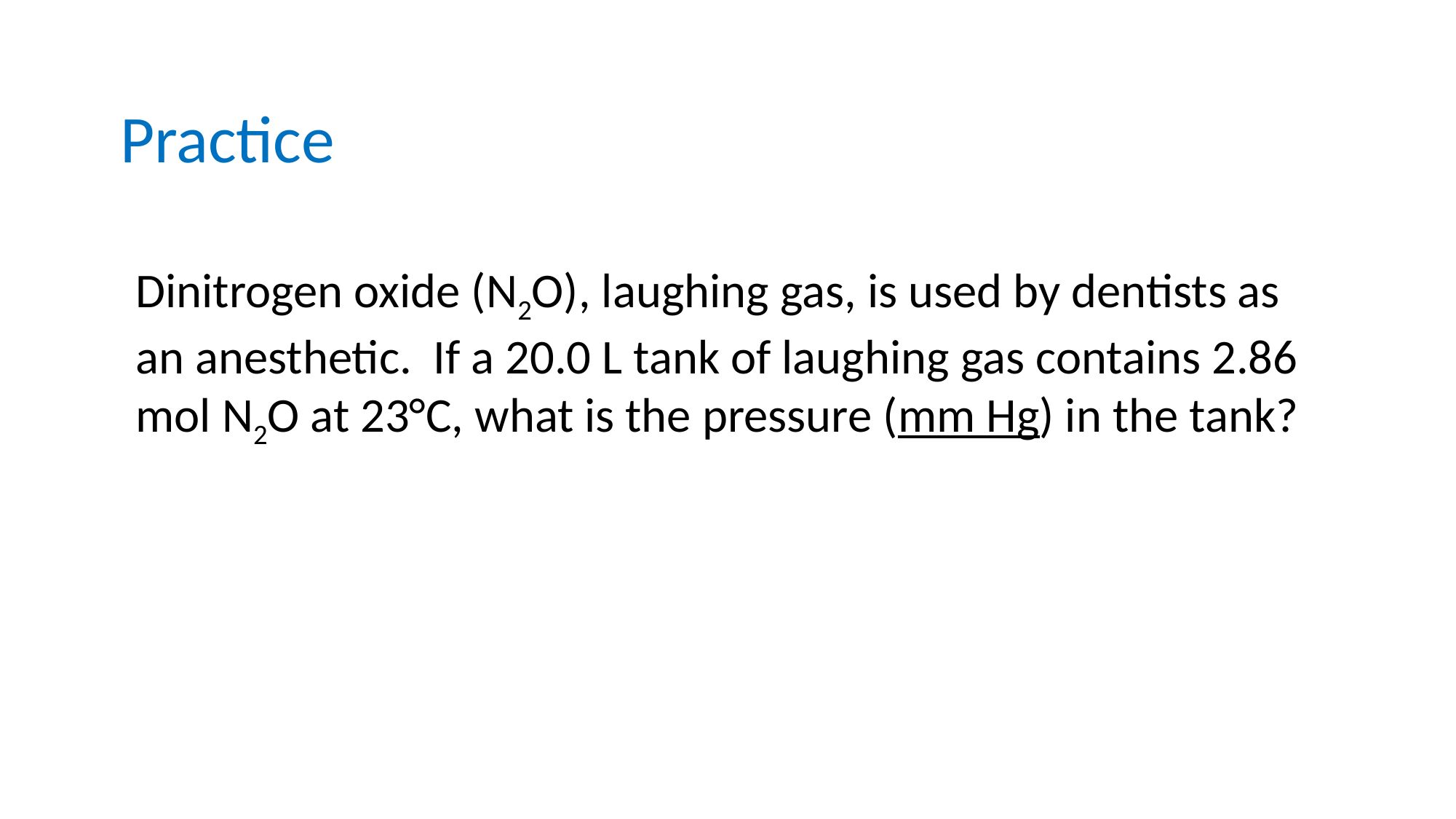

# Practice
Dinitrogen oxide (N2O), laughing gas, is used by dentists as an anesthetic.  If a 20.0 L tank of laughing gas contains 2.86 mol N2O at 23°C, what is the pressure (mm Hg) in the tank?